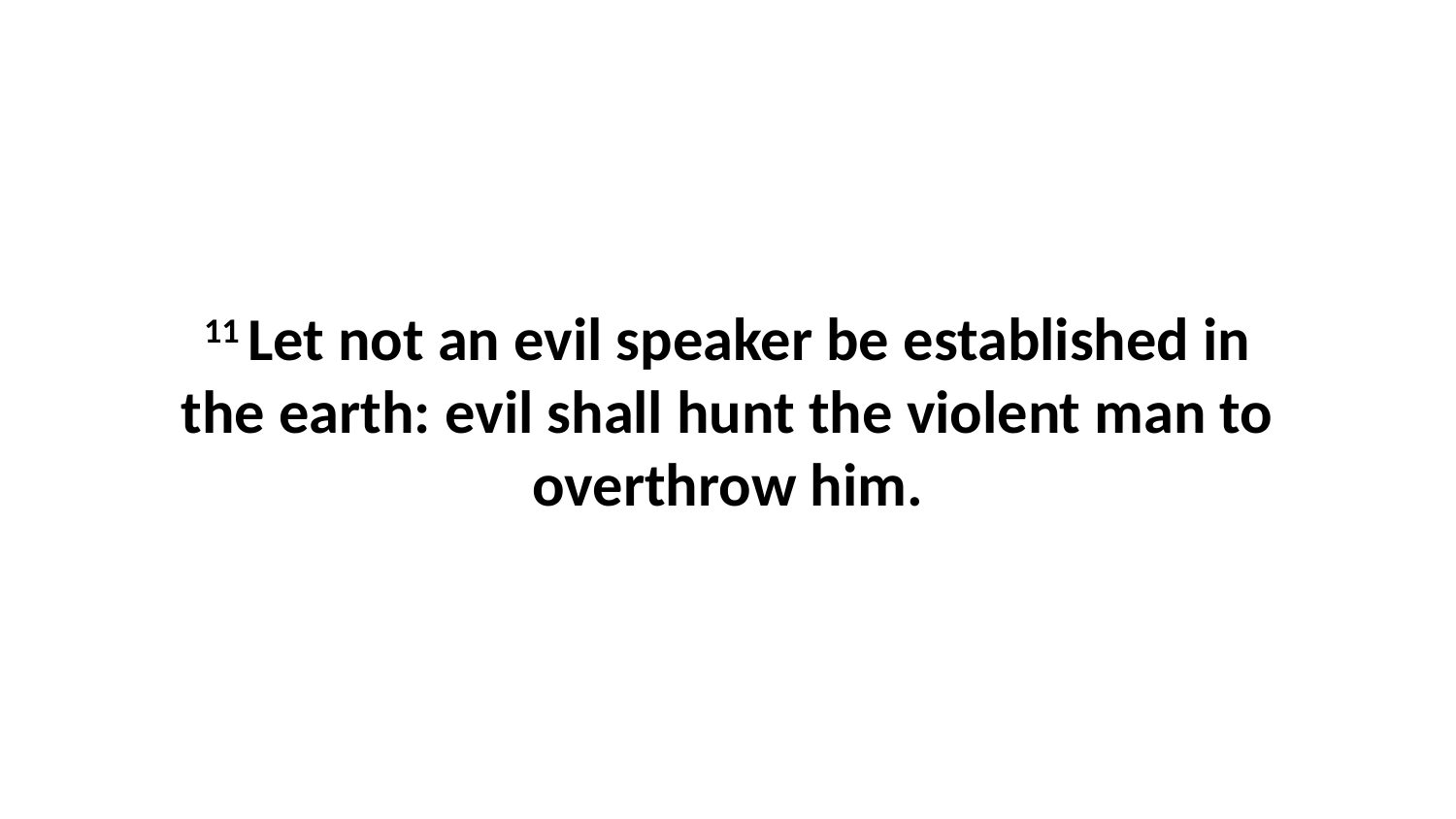

11 Let not an evil speaker be established in the earth: evil shall hunt the violent man to overthrow him.